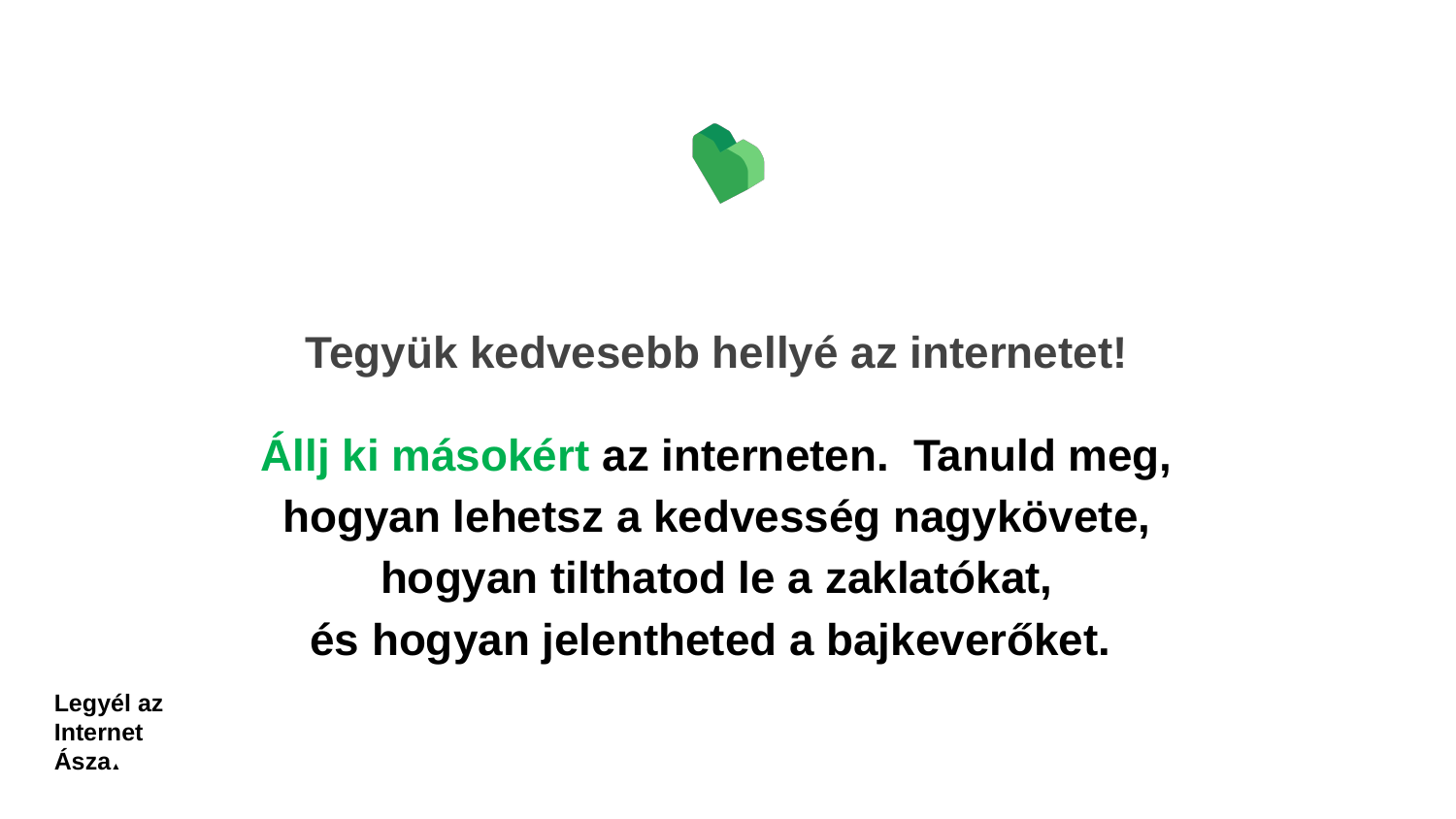

# Tegyük kedvesebb hellyé az internetet!

Állj ki másokért az interneten.  Tanuld meg, hogyan lehetsz a kedvesség nagykövete, hogyan tilthatod le a zaklatókat,
és hogyan jelentheted a bajkeverőket.
Legyél az Internet Ásza▲